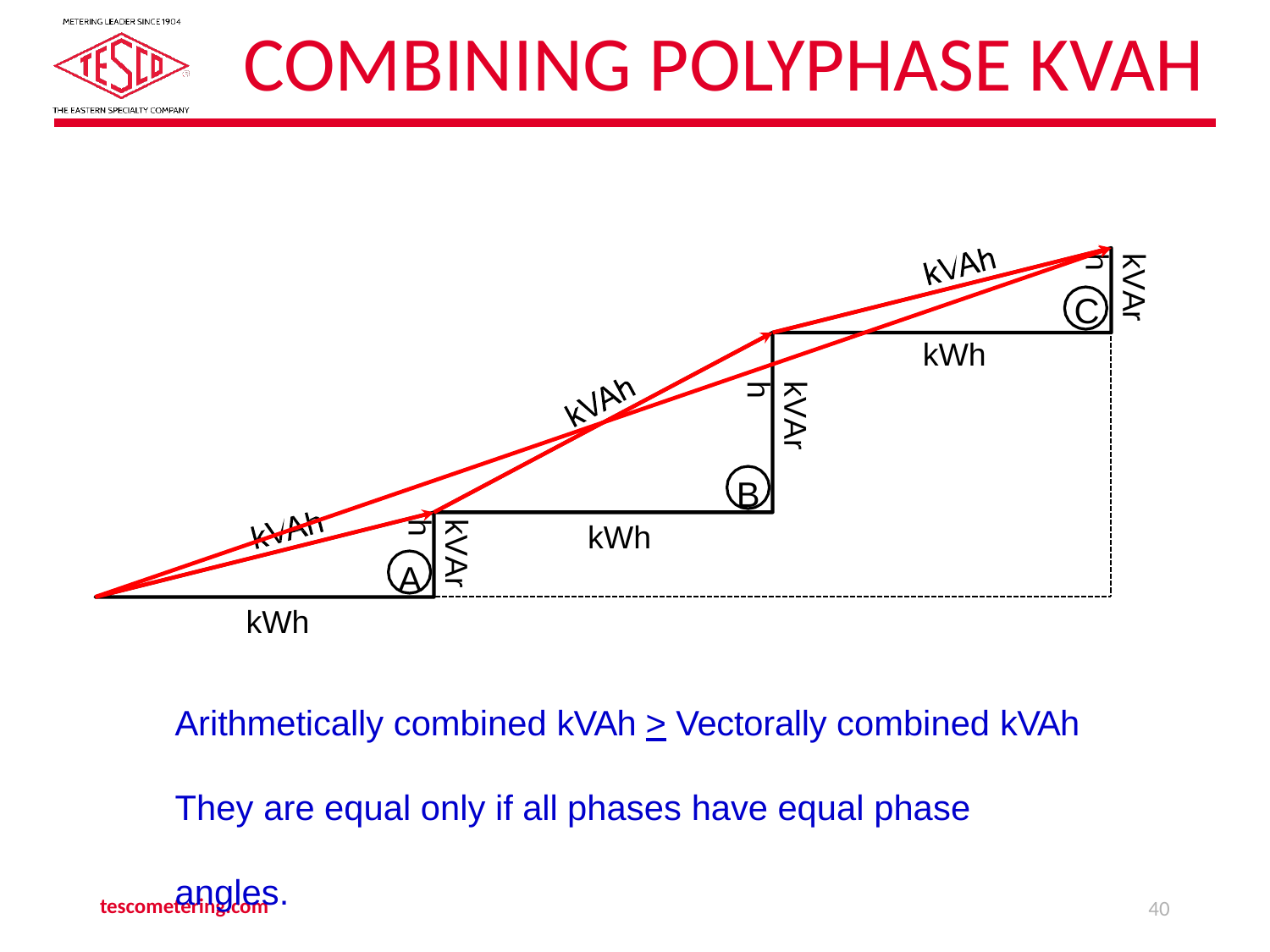

# Combining Polyphase kVAh

kVArh
C
kWh

B
kWh
A
kWh
Arithmetically combined kVAh > Vectorally combined kVAh  They are equal only if all phases have equal phase angles.

kVArh
kVArh
tescometering.com
40